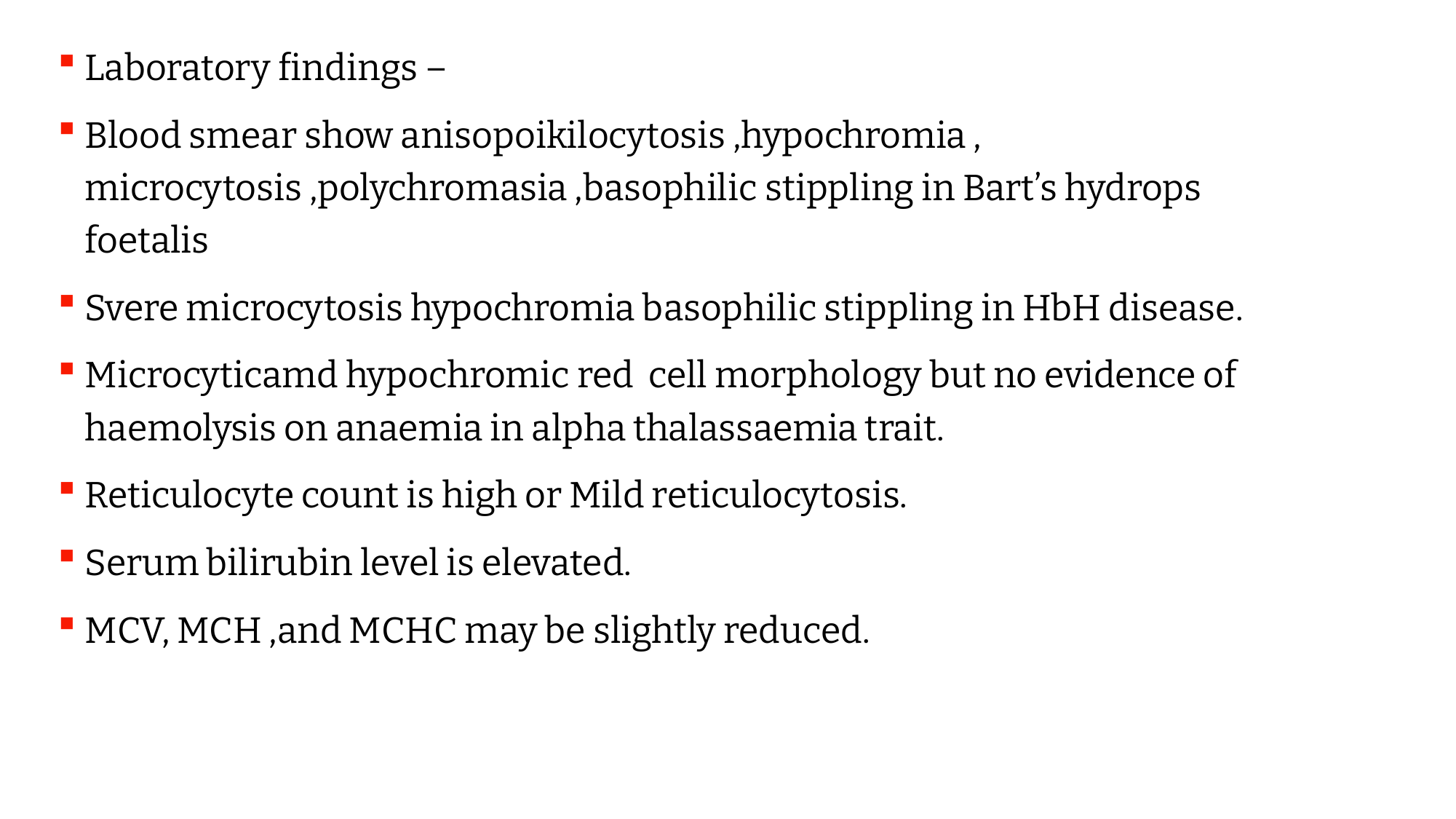

Laboratory findings –
Blood smear show anisopoikilocytosis ,hypochromia , microcytosis ,polychromasia ,basophilic stippling in Bart’s hydrops foetalis
Svere microcytosis hypochromia basophilic stippling in HbH disease.
Microcyticamd hypochromic red  cell morphology but no evidence of haemolysis on anaemia in alpha thalassaemia trait.
Reticulocyte count is high or Mild reticulocytosis.
Serum bilirubin level is elevated.
MCV, MCH ,and MCHC may be slightly reduced.